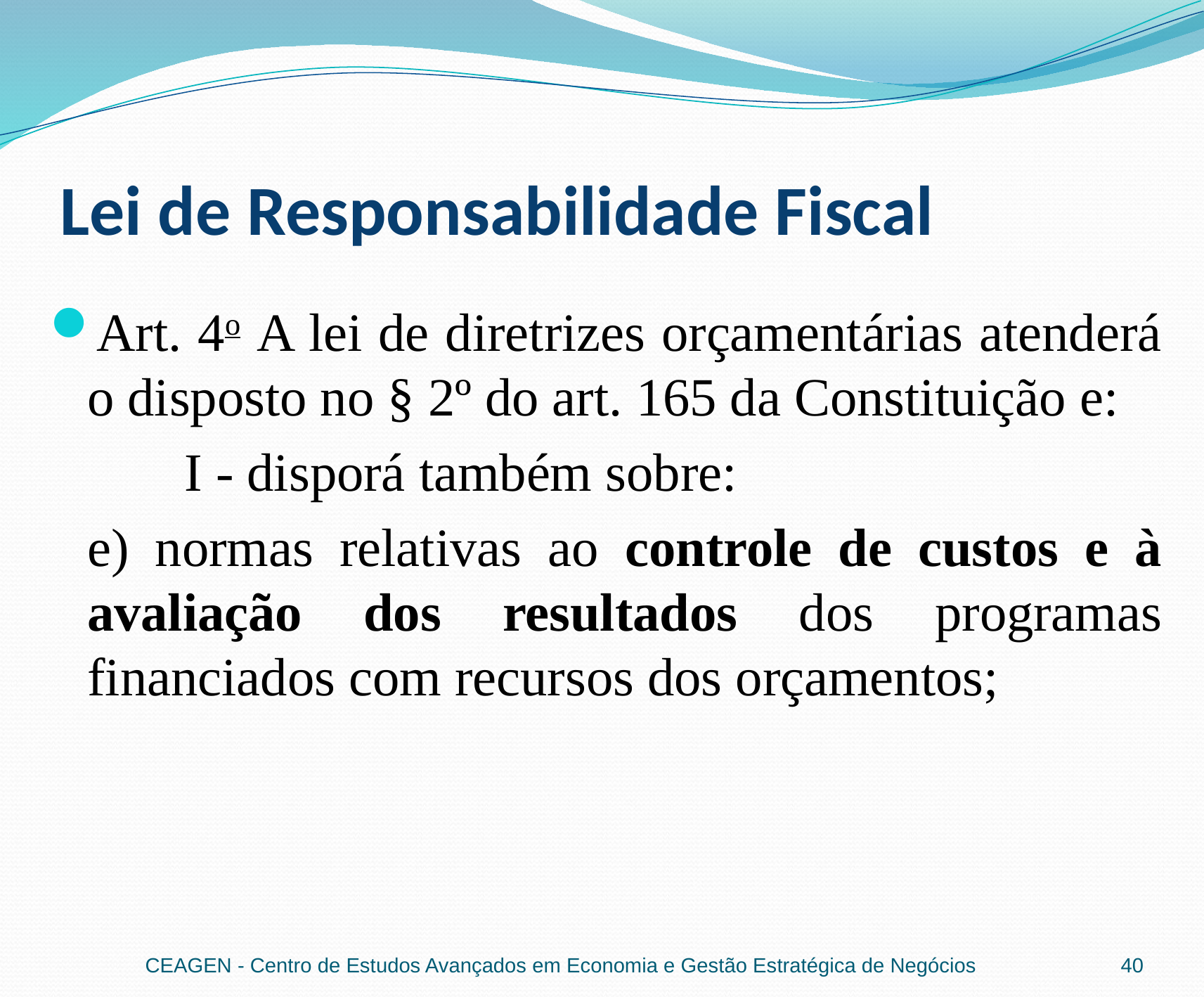

# Lei de Responsabilidade Fiscal
Art. 4o A lei de diretrizes orçamentárias atenderá o disposto no § 2º do art. 165 da Constituição e:
     	I - disporá também sobre:
			e) normas relativas ao controle de custos e à avaliação dos resultados dos programas financiados com recursos dos orçamentos;

CEAGEN - Centro de Estudos Avançados em Economia e Gestão Estratégica de Negócios
40